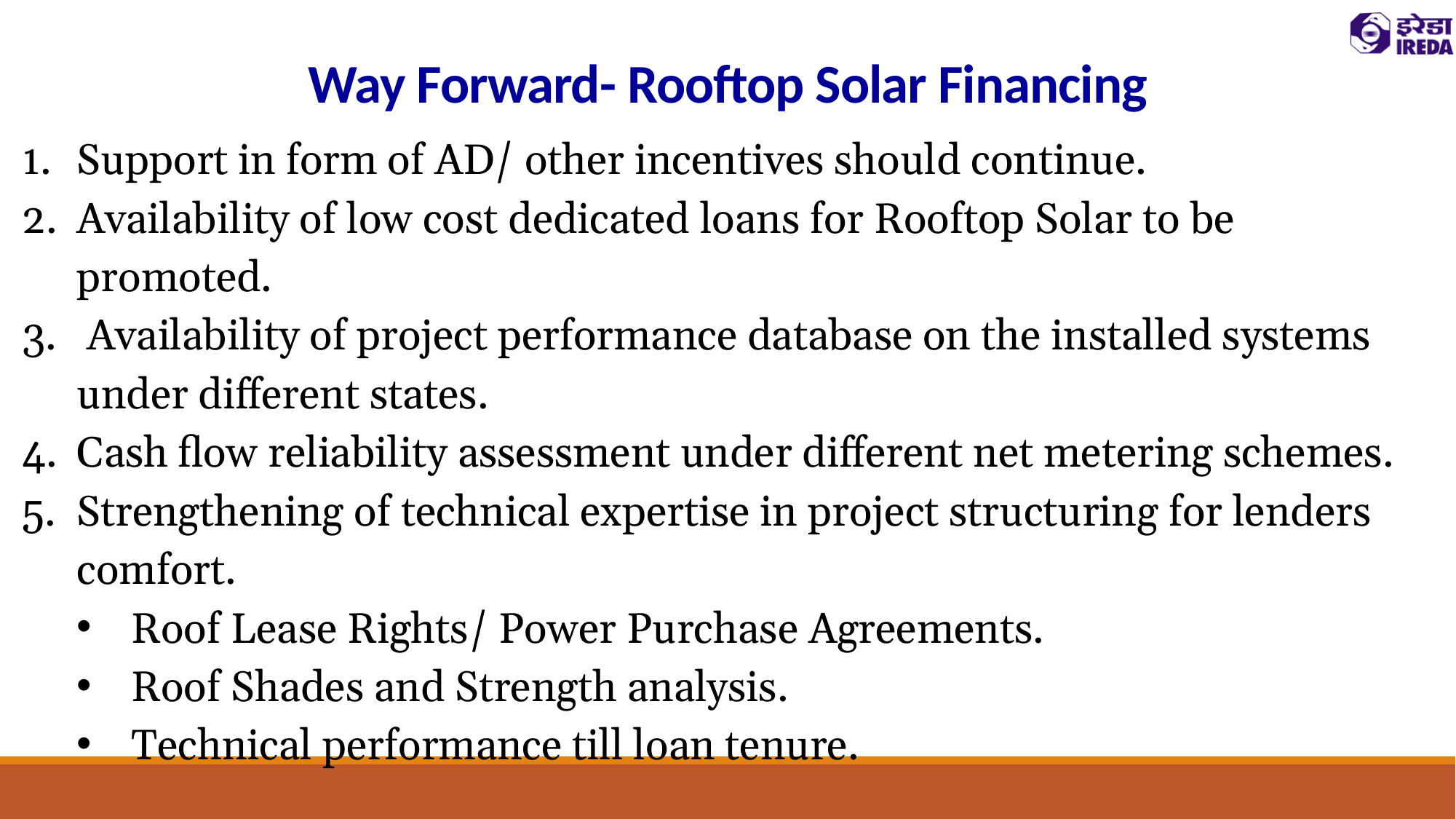

# Way Forward- Rooftop Solar Financing
Support in form of AD/ other incentives should continue.
Availability of low cost dedicated loans for Rooftop Solar to be promoted.
 Availability of project performance database on the installed systems  under different states.
Cash flow reliability assessment under different net metering schemes.
Strengthening of technical expertise in project structuring for lenders comfort.
Roof Lease Rights/ Power Purchase Agreements.
Roof Shades and Strength analysis.
Technical performance till loan tenure.